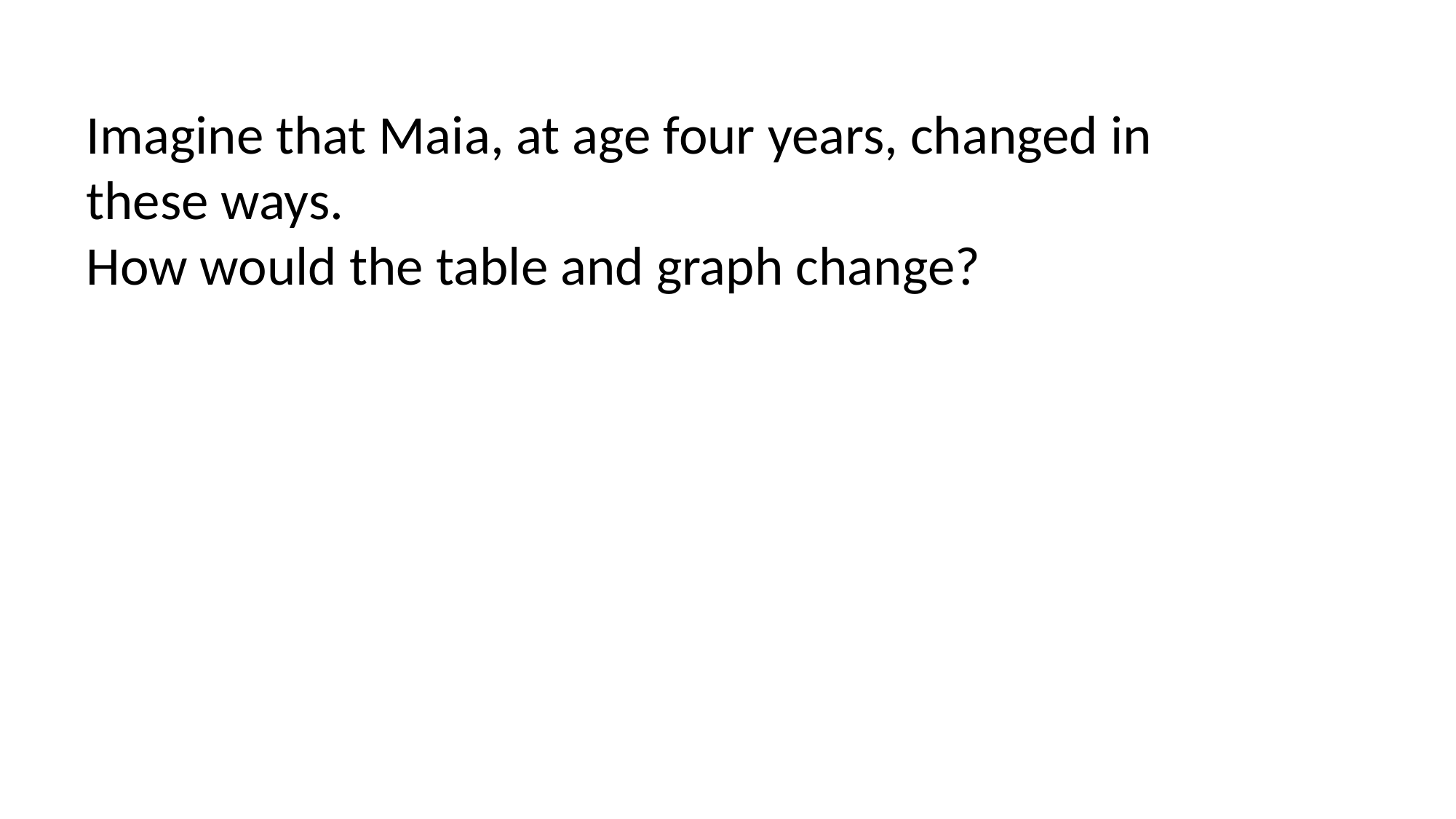

Imagine that Maia, at age four years, changed in these ways.
How would the table and graph change?